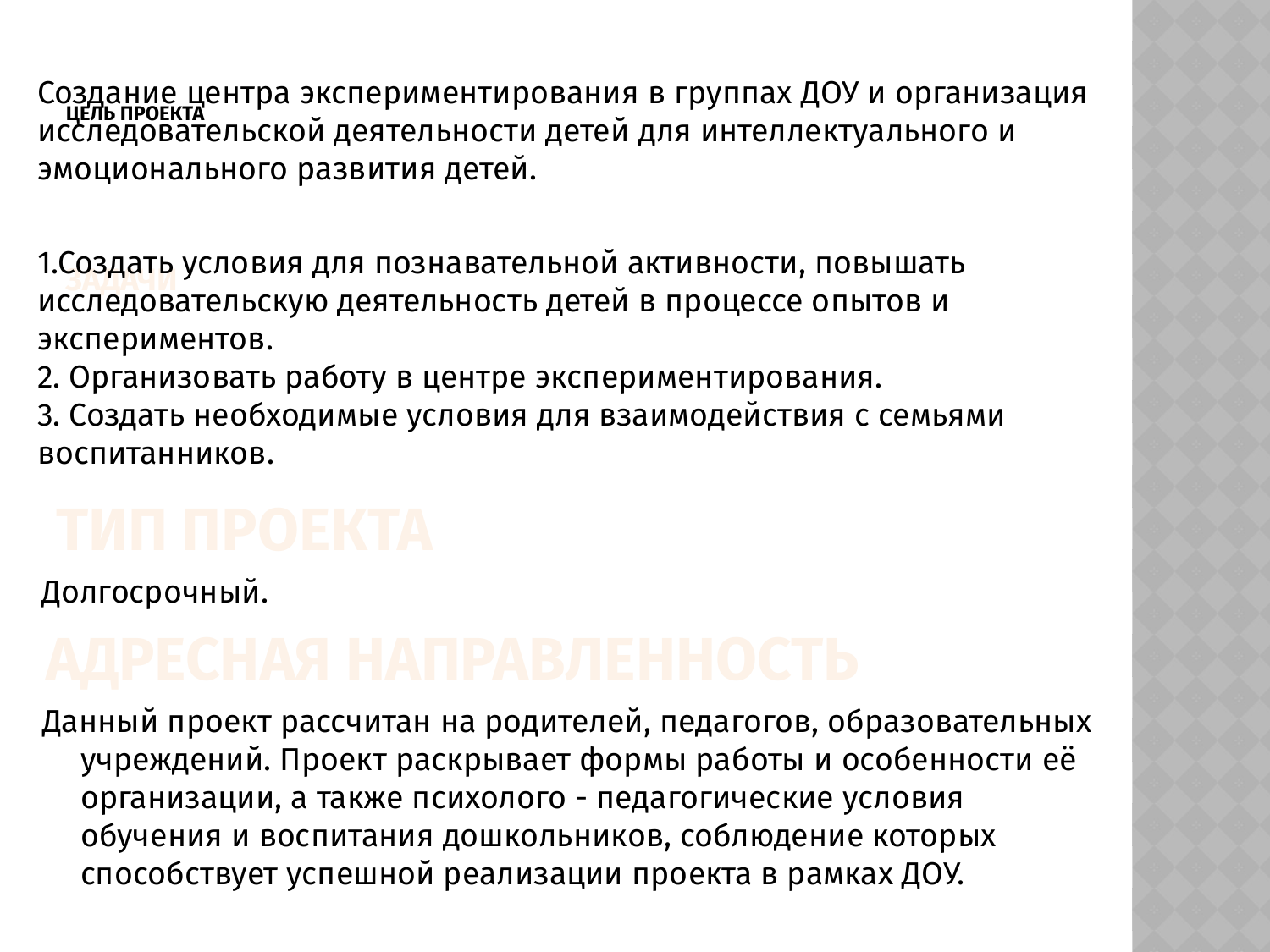

Создание центра экспериментирования в группах ДОУ и организация исследовательской деятельности детей для интеллектуального и эмоционального развития детей.
# Цель проекта

Задачи

1.Создать условия для познавательной активности, повышать исследовательскую деятельность детей в процессе опытов и экспериментов.
2. Организовать работу в центре экспериментирования.
3. Создать необходимые условия для взаимодействия с семьями воспитанников.
Тип проекта
Долгосрочный.
Адресная направленность
Данный проект рассчитан на родителей, педагогов, образовательных учреждений. Проект раскрывает формы работы и особенности её организации, а также психолого - педагогические условия обучения и воспитания дошкольников, соблюдение которых способствует успешной реализации проекта в рамках ДОУ.